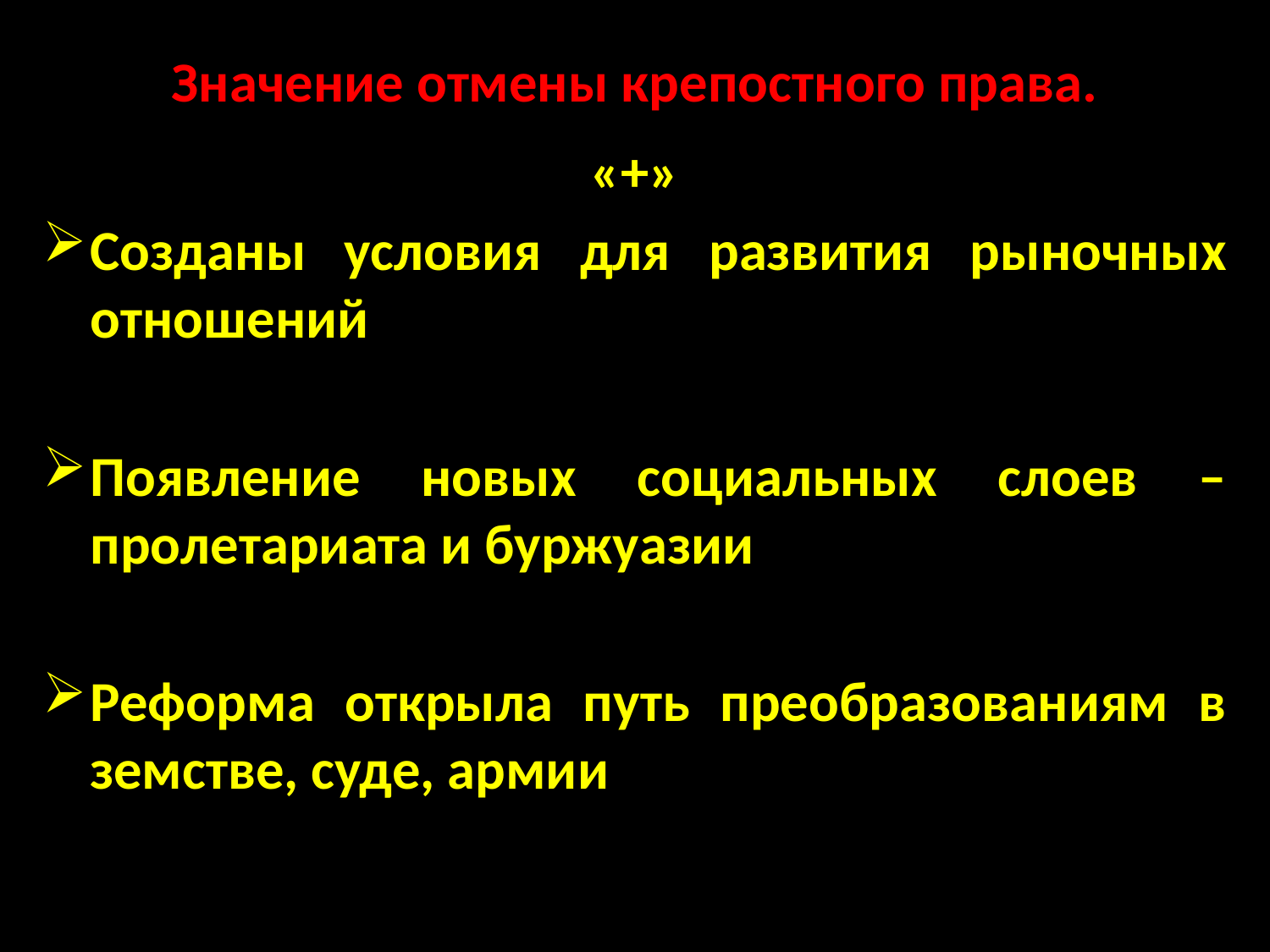

# Значение отмены крепостного права.
«+»
Созданы условия для развития рыночных отношений

Появление новых социальных слоев – пролетариата и буржуазии

Реформа открыла путь преобразованиям в земстве, суде, армии